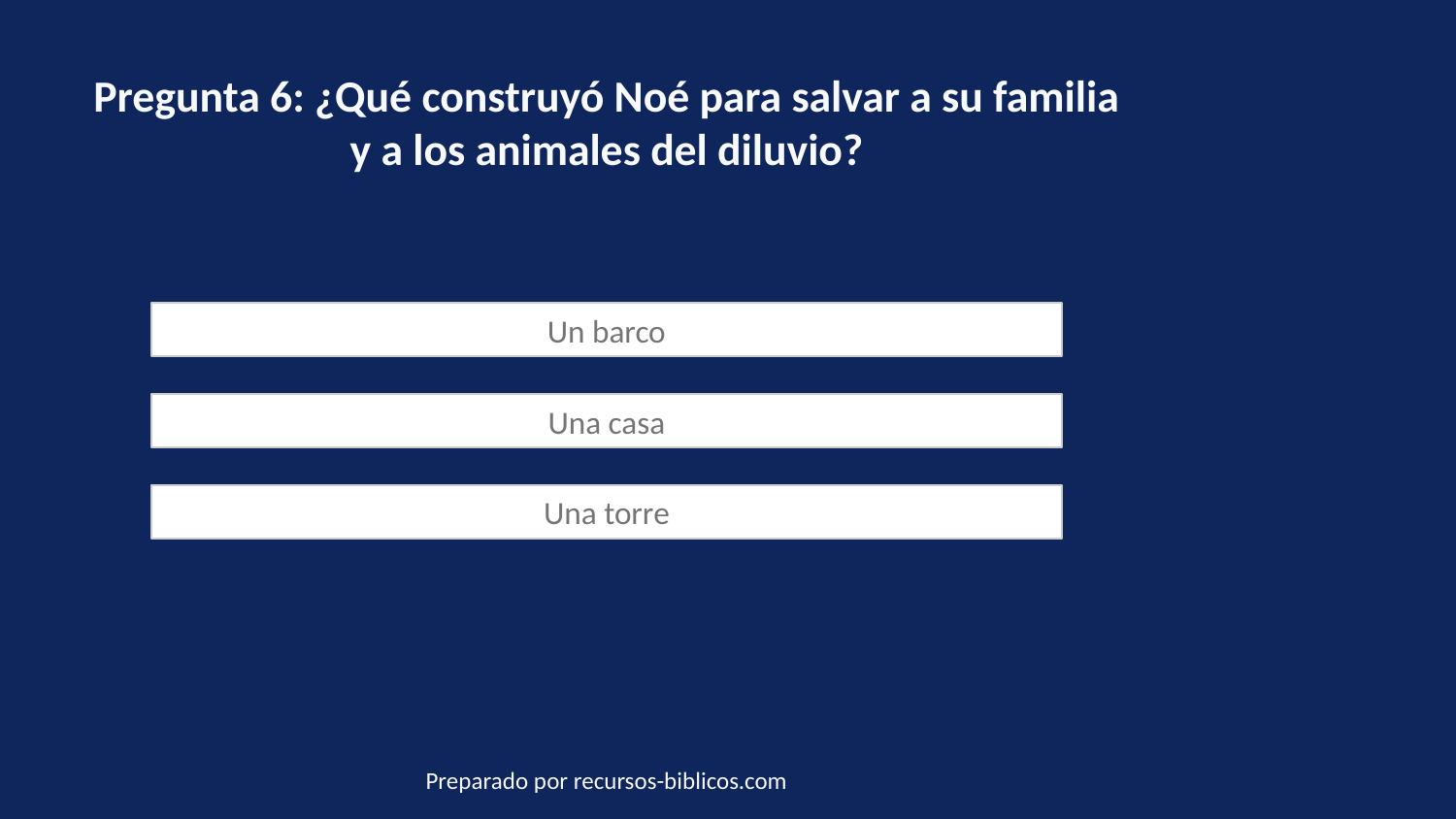

Pregunta 6: ¿Qué construyó Noé para salvar a su familia y a los animales del diluvio?
Un barco
Una casa
Una torre
Preparado por recursos-biblicos.com